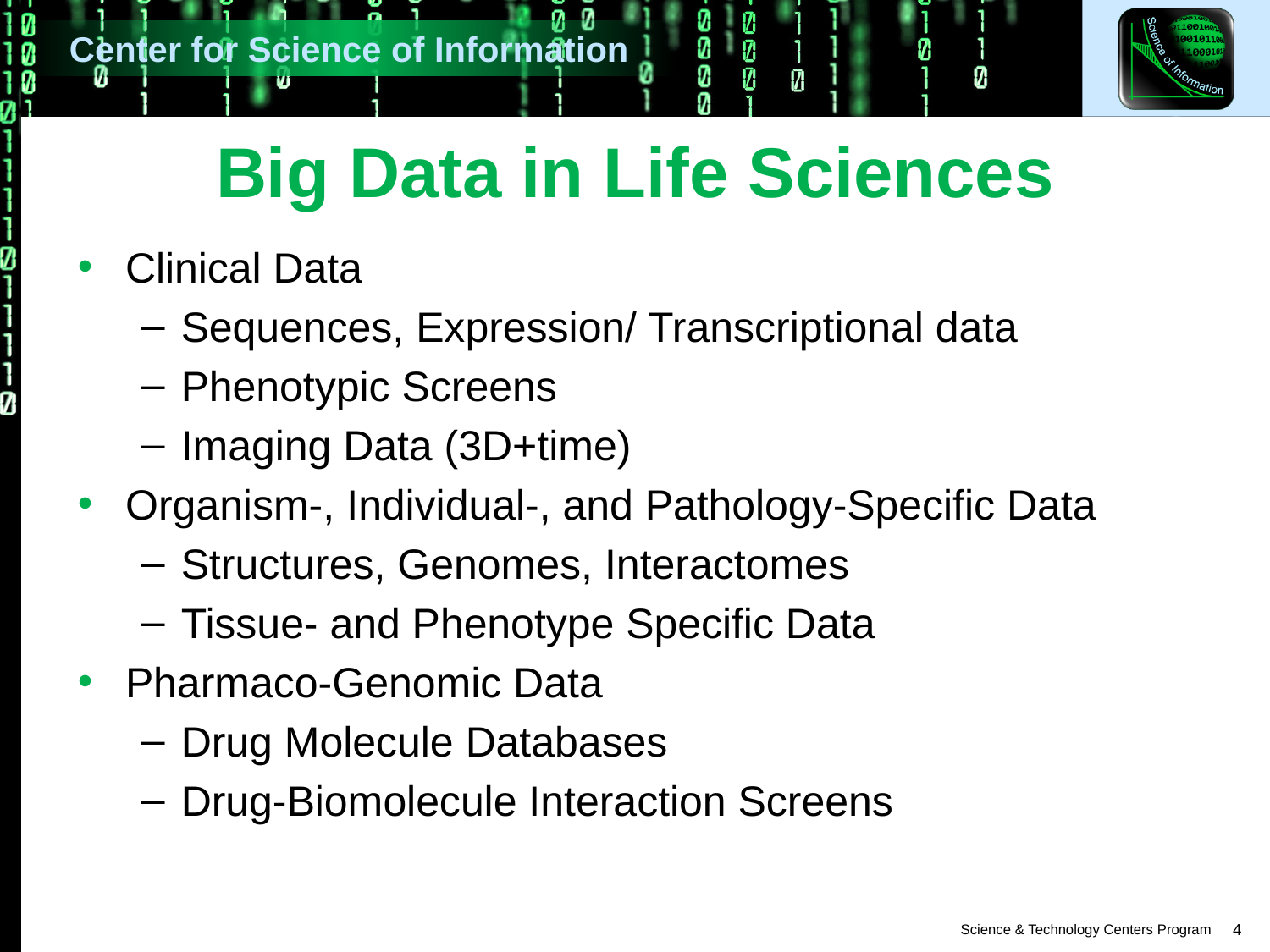

# Big Data in Life Sciences
Clinical Data
Sequences, Expression/ Transcriptional data
Phenotypic Screens
Imaging Data (3D+time)
Organism-, Individual-, and Pathology-Specific Data
Structures, Genomes, Interactomes
Tissue- and Phenotype Specific Data
Pharmaco-Genomic Data
Drug Molecule Databases
Drug-Biomolecule Interaction Screens

4